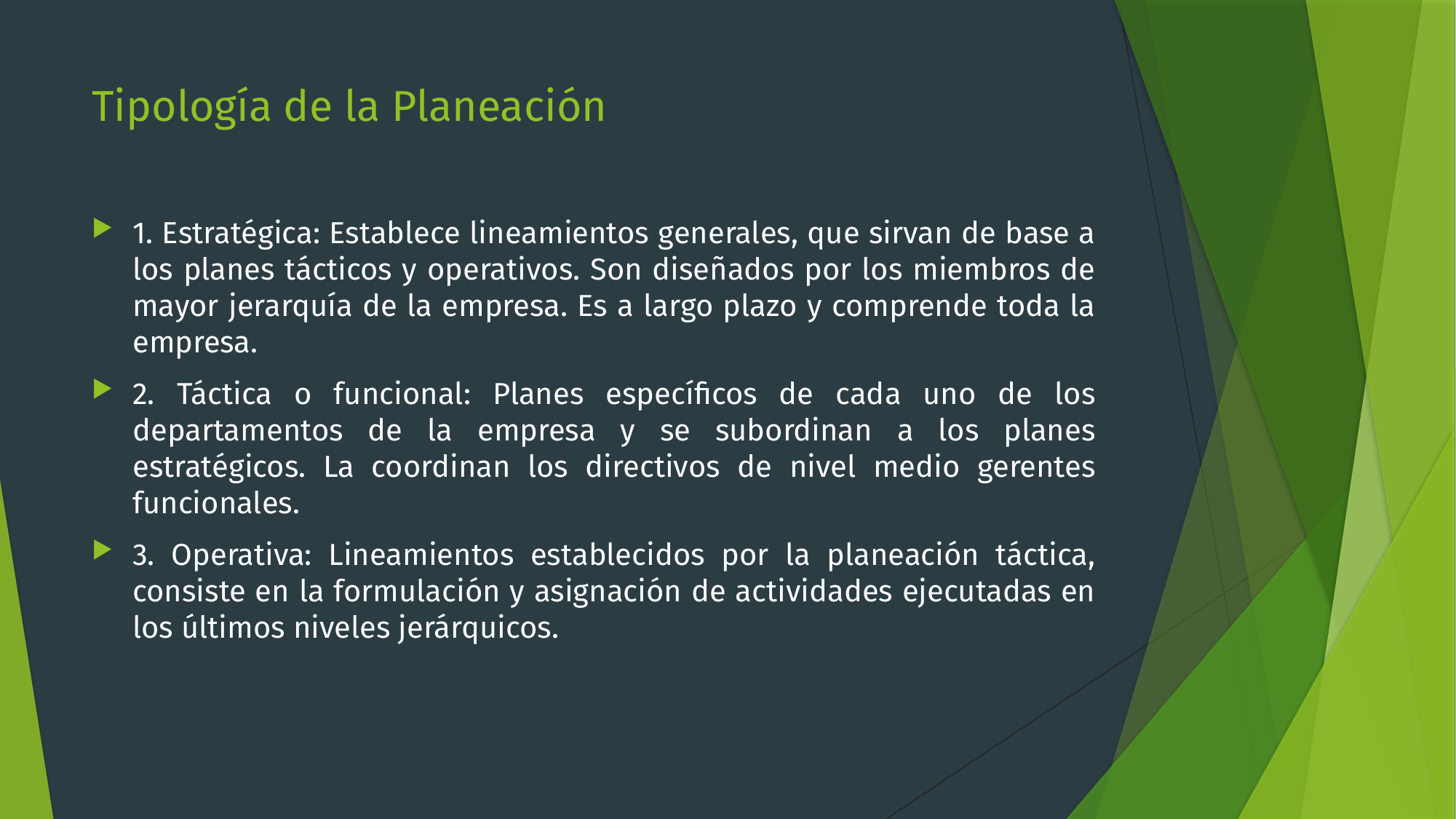

# Tipología de la Planeación
1. Estratégica: Establece lineamientos generales, que sirvan de base a los planes tácticos y operativos. Son diseñados por los miembros de mayor jerarquía de la empresa. Es a largo plazo y comprende toda la empresa.
2. Táctica o funcional: Planes específicos de cada uno de los departamentos de la empresa y se subordinan a los planes estratégicos. La coordinan los directivos de nivel medio gerentes funcionales.
3. Operativa: Lineamientos establecidos por la planeación táctica, consiste en la formulación y asignación de actividades ejecutadas en los últimos niveles jerárquicos.